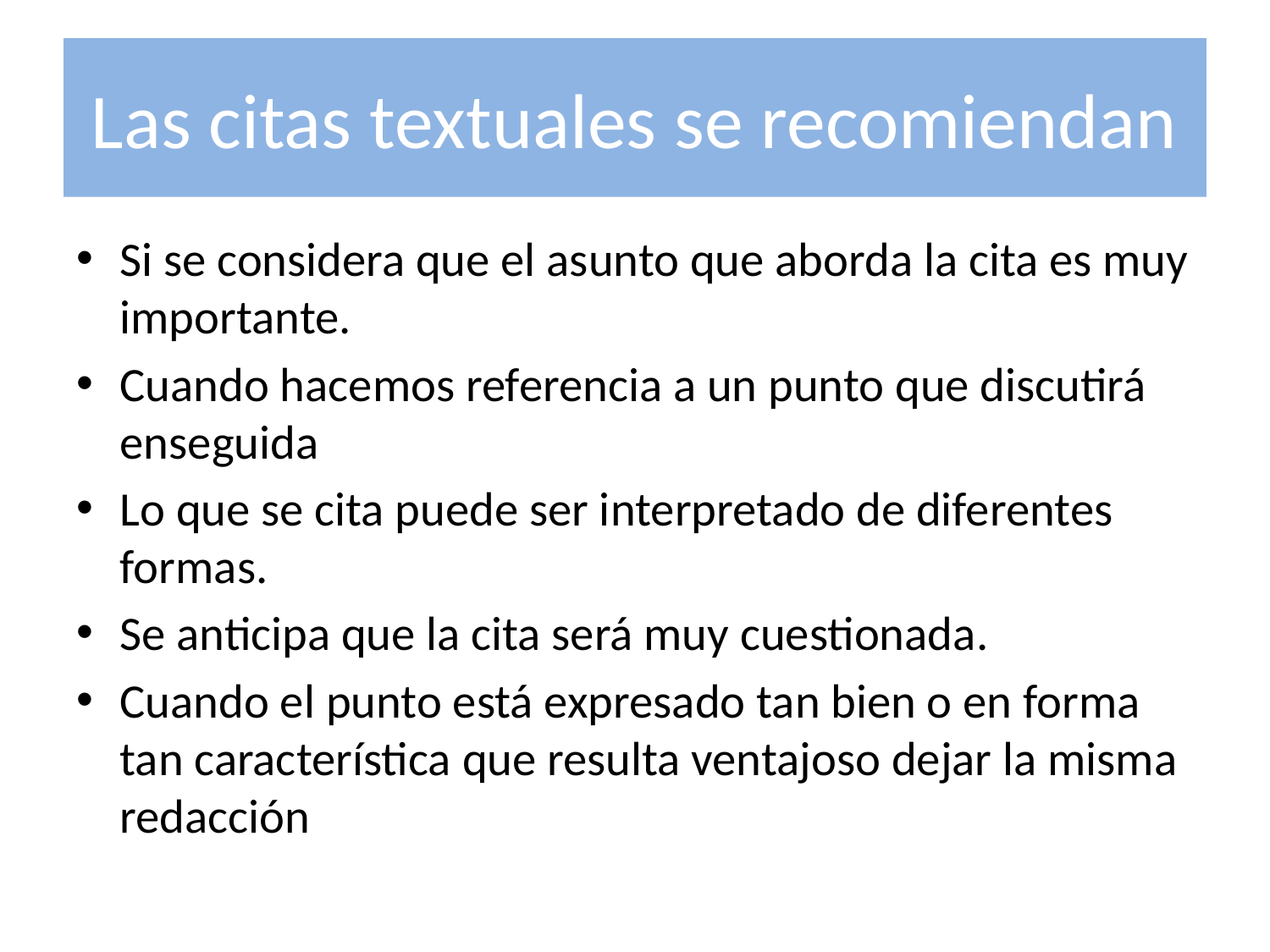

# Las citas textuales se recomiendan
Si se considera que el asunto que aborda la cita es muy importante.
Cuando hacemos referencia a un punto que discutirá  enseguida
Lo que se cita puede ser interpretado de diferentes formas.
Se anticipa que la cita será muy cuestionada.
Cuando el punto está expresado tan bien o en forma tan característica que resulta ventajoso dejar la misma redacción